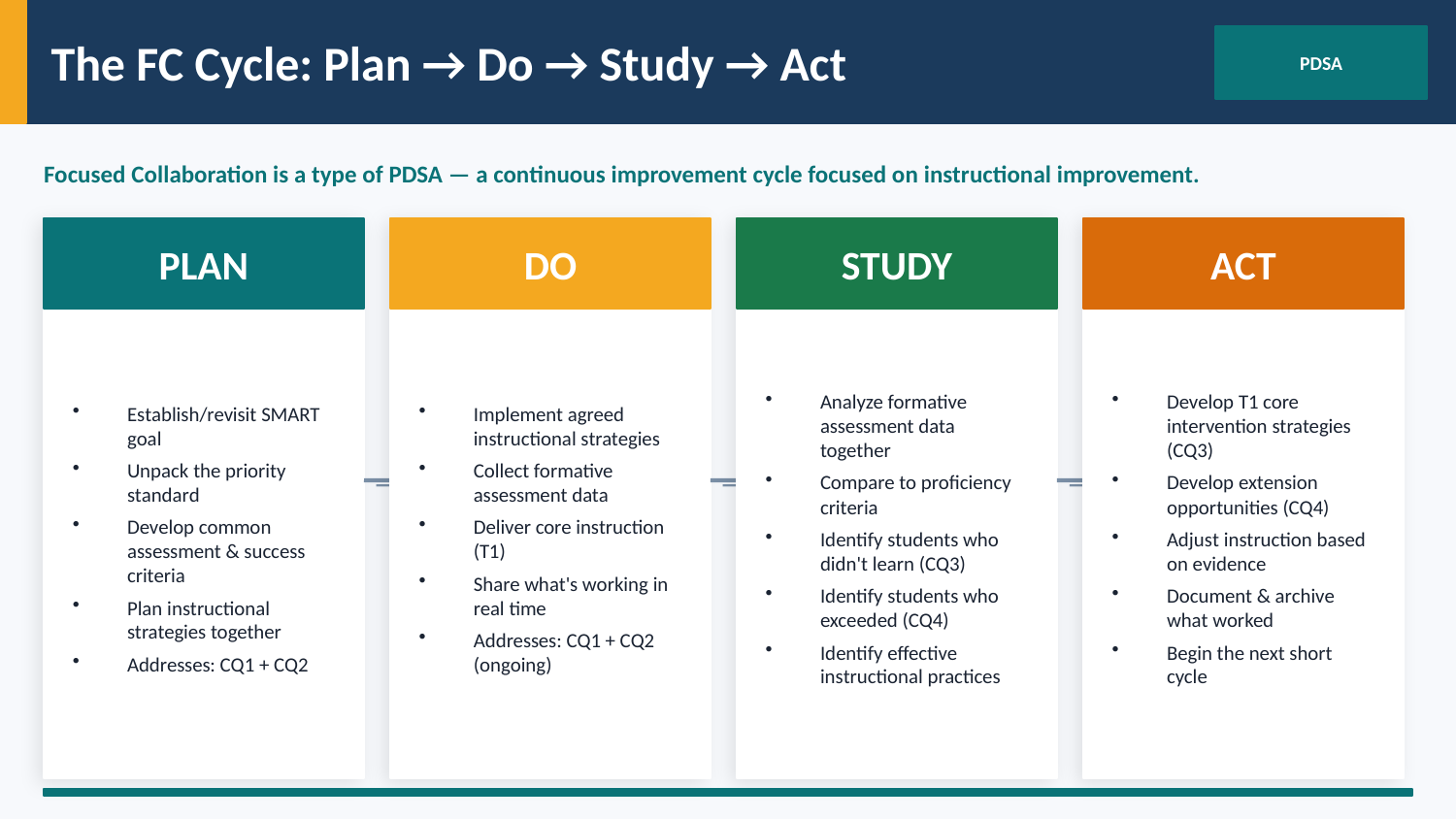

The FC Cycle: Plan → Do → Study → Act

PDSA
Focused Collaboration is a type of PDSA — a continuous improvement cycle focused on instructional improvement.

PLAN

DO

STUDY

ACT
Establish/revisit SMART goal
Unpack the priority standard
Develop common assessment & success criteria
Plan instructional strategies together
Addresses: CQ1 + CQ2
Implement agreed instructional strategies
Collect formative assessment data
Deliver core instruction (T1)
Share what's working in real time
Addresses: CQ1 + CQ2 (ongoing)
Analyze formative assessment data together
Compare to proficiency criteria
Identify students who didn't learn (CQ3)
Identify students who exceeded (CQ4)
Identify effective instructional practices
Develop T1 core intervention strategies (CQ3)
Develop extension opportunities (CQ4)
Adjust instruction based on evidence
Document & archive what worked
Begin the next short cycle
→
→
→